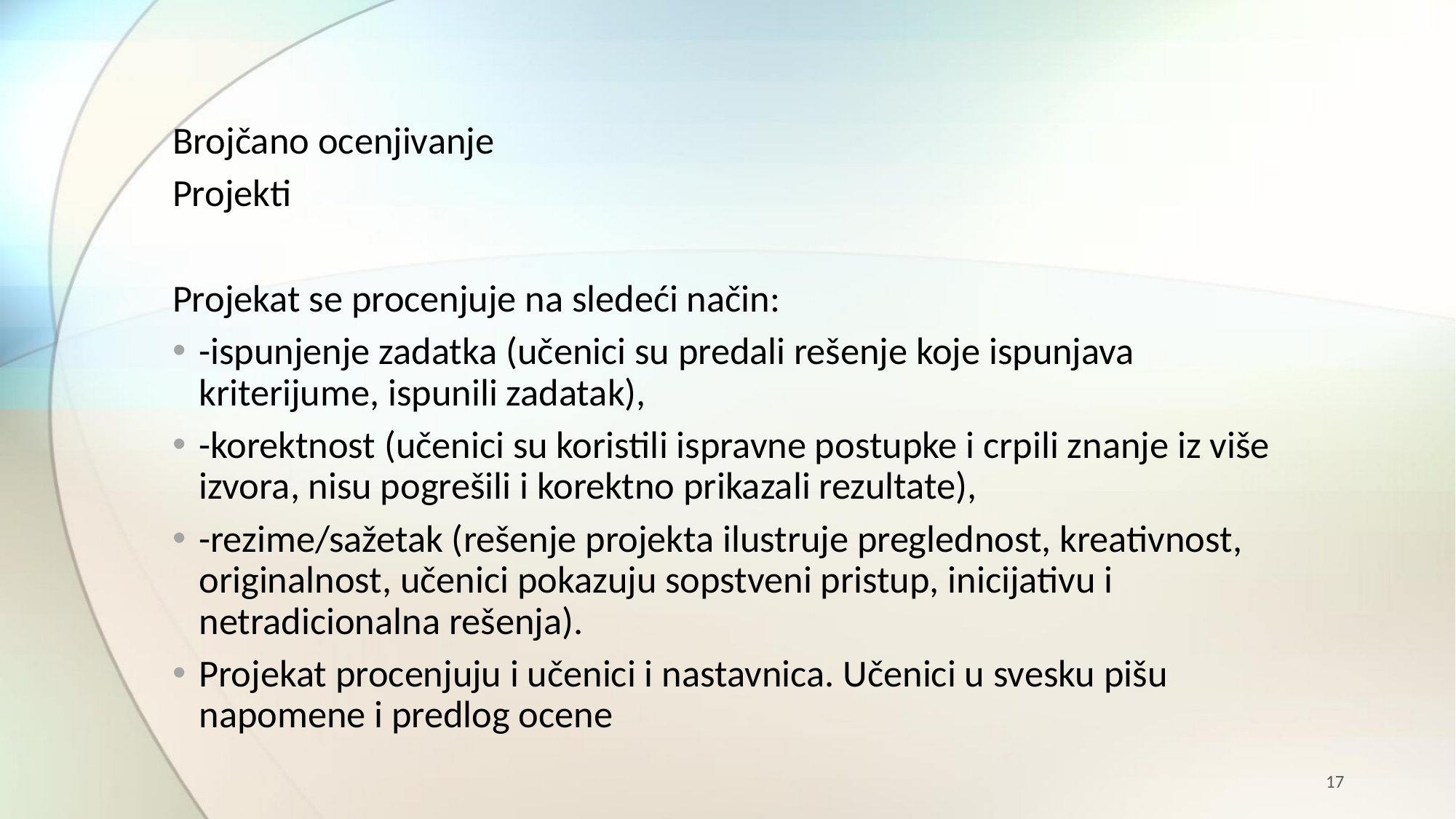

Brojčano ocenjivanje
Projekti

Projekat se procenjuje na sledeći način:
-ispunjenje zadatka (učenici su predali rešenje koje ispunjava kriterijume, ispunili zadatak),
-korektnost (učenici su koristili ispravne postupke i crpili znanje iz više izvora, nisu pogrešili i korektno prikazali rezultate),
-rezime/sažetak (rešenje projekta ilustruje preglednost, kreativnost, originalnost, učenici pokazuju sopstveni pristup, inicijativu i netradicionalna rešenja).
Projekat procenjuju i učenici i nastavnica. Učenici u svesku pišu napomene i predlog ocene
17